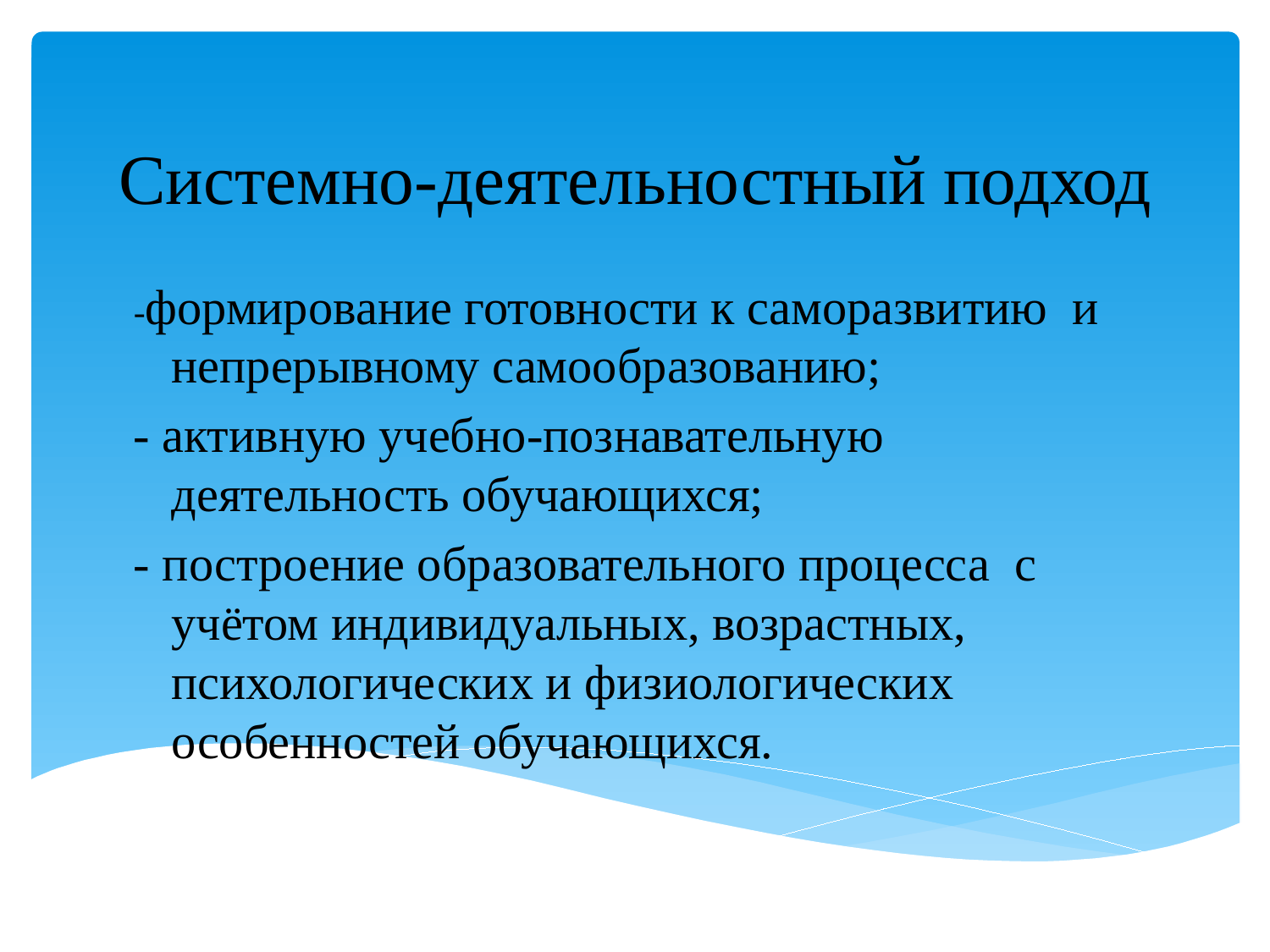

Системно-деятельностный подход

-формирование готовности к саморазвитию  и непрерывному самообразованию;
- активную учебно-познавательную деятельность обучающихся;
- построение образовательного процесса  с учётом индивидуальных, возрастных, психологических и физиологических особенностей обучающихся.